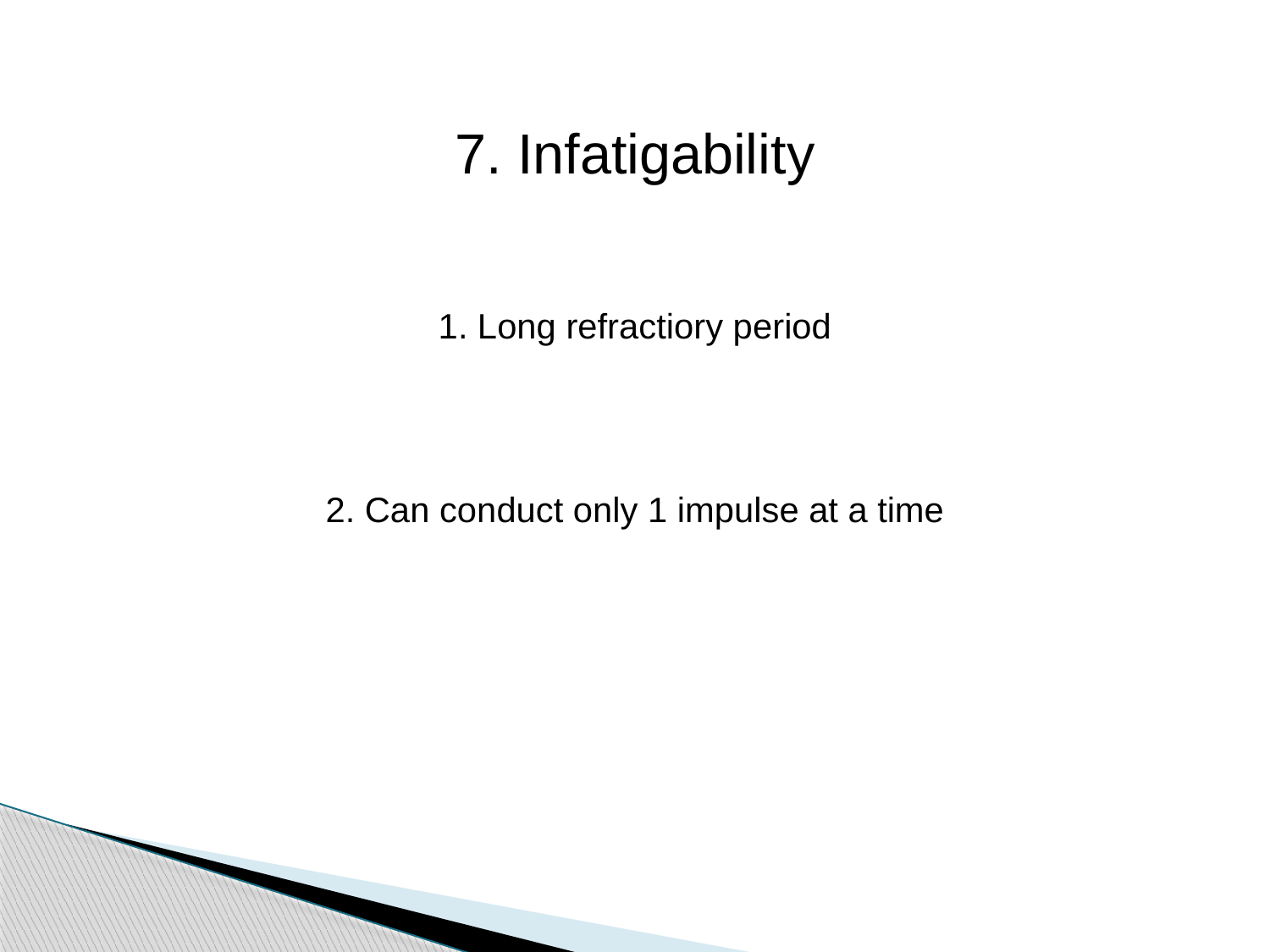

# 7. Infatigability

1. Long refractiory period

2. Can conduct only 1 impulse at a time